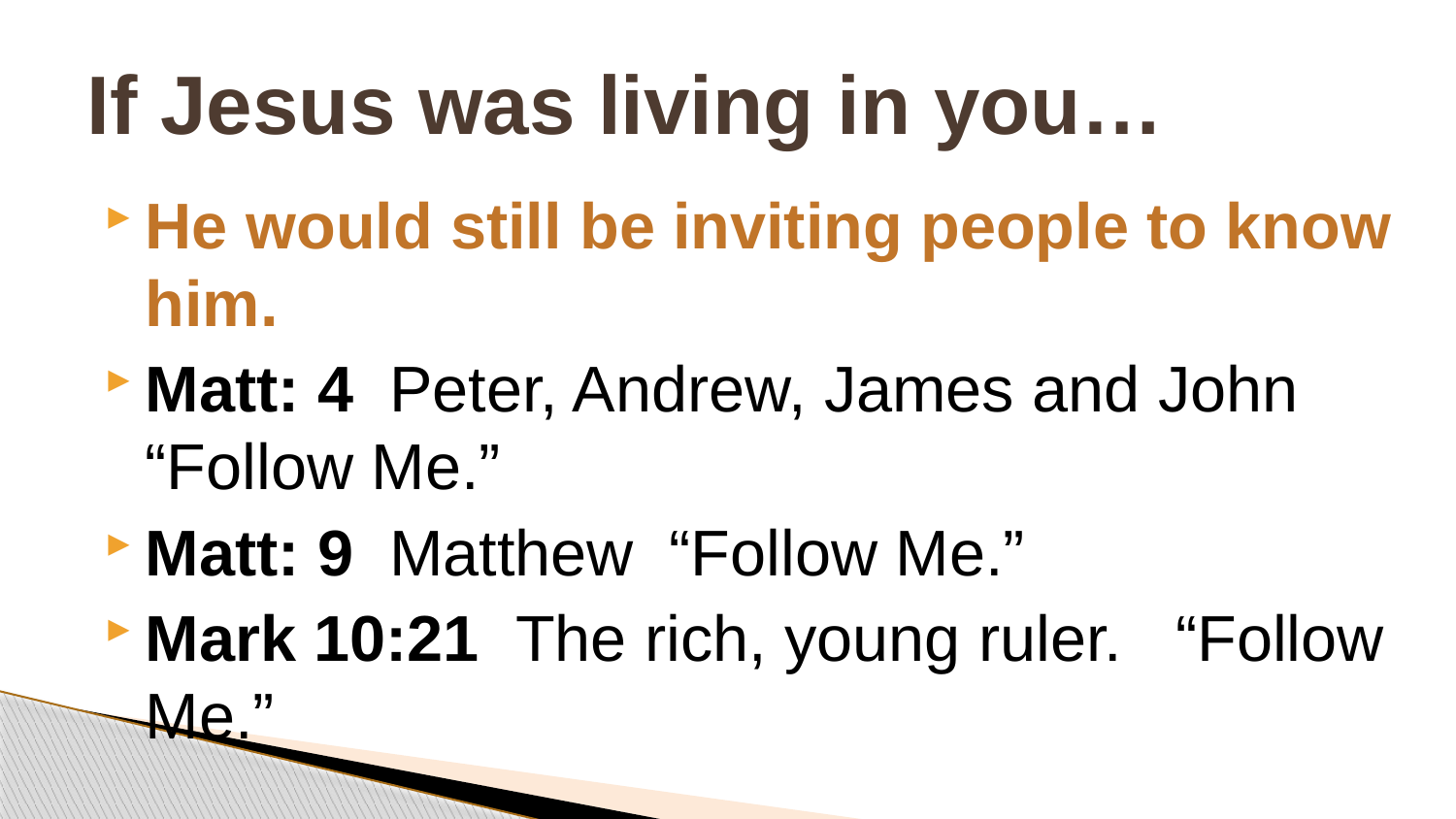

# If Jesus was living in you…
He would still be inviting people to know him.
Matt: 4  Peter, Andrew, James and John “Follow Me.”
Matt: 9  Matthew  “Follow Me.”
Mark 10:21  The rich, young ruler.   “Follow Me.”